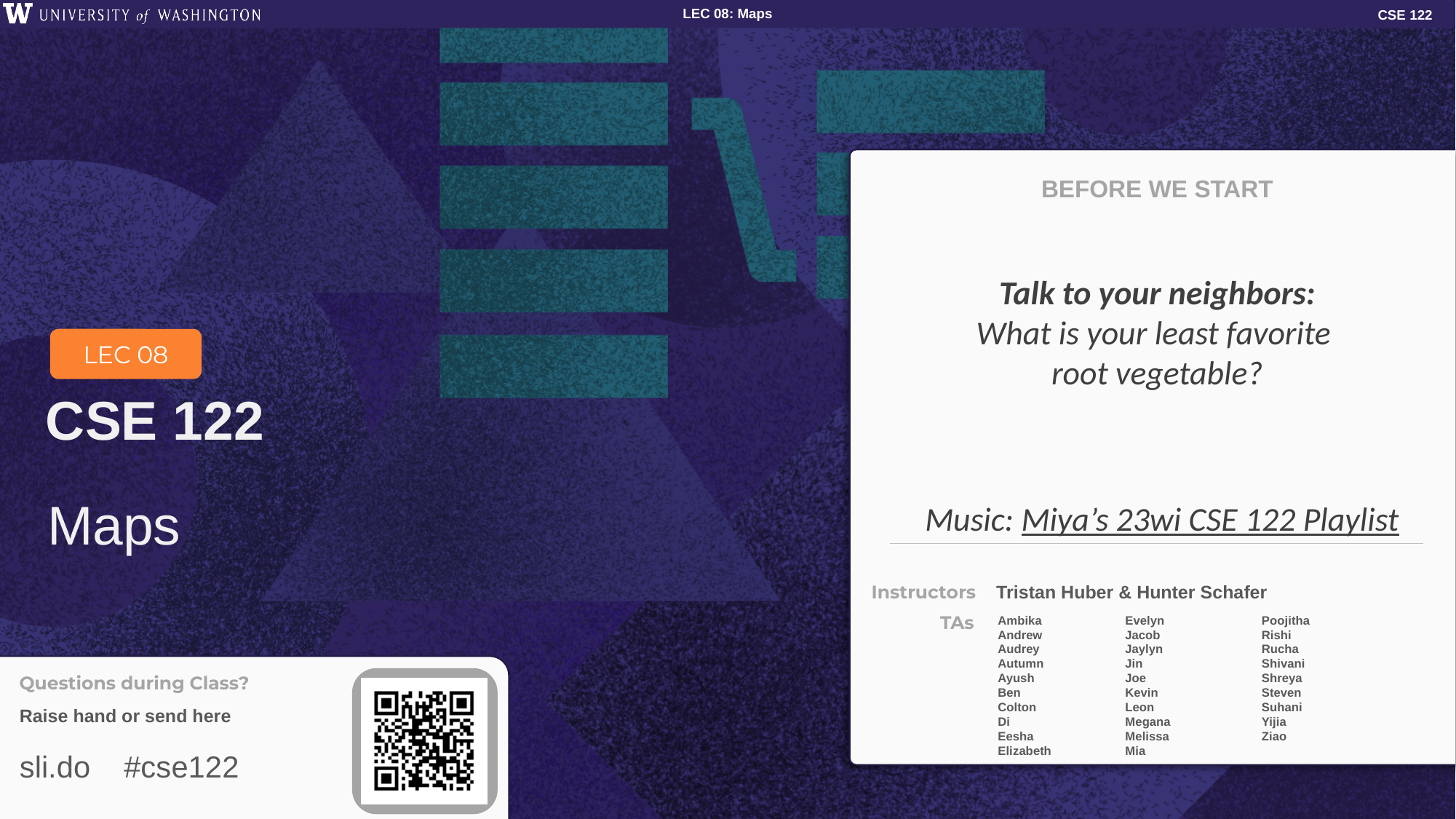

BEFORE WE START
Talk to your neighbors:
What is your least favorite
root vegetable?
# Maps
Music: Miya’s 23wi CSE 122 Playlist